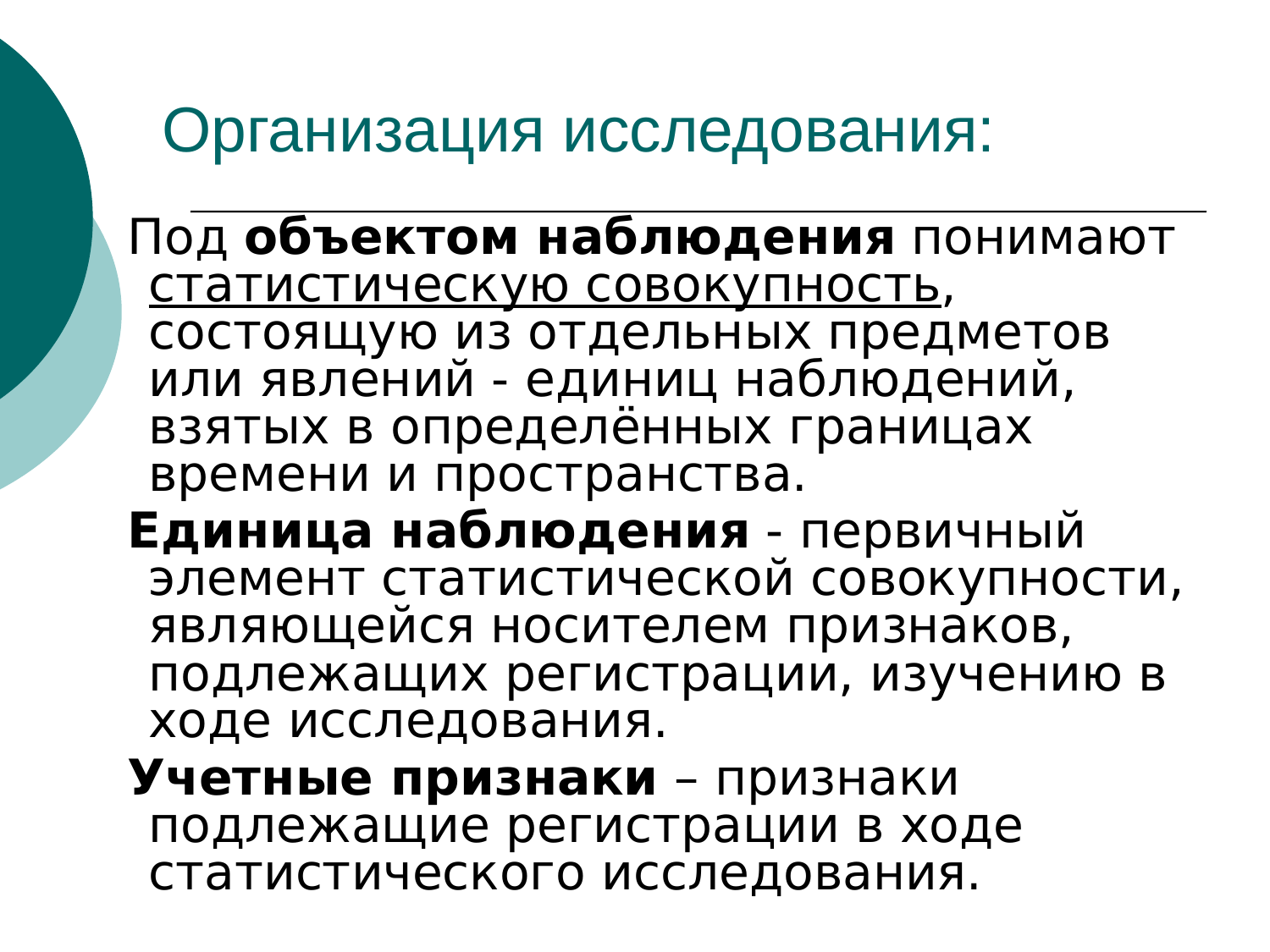

# Организация исследования:
Под объектом наблюдения понимают статистическую совокупность, состоящую из отдельных предметов или явлений - единиц наблюдений, взятых в определённых границах времени и пространства.
Единица наблюдения - первичный элемент статистической совокупности, являющейся носителем признаков, подлежащих регистрации, изучению в ходе исследования.
Учетные признаки – признаки подлежащие регистрации в ходе статистического исследования.